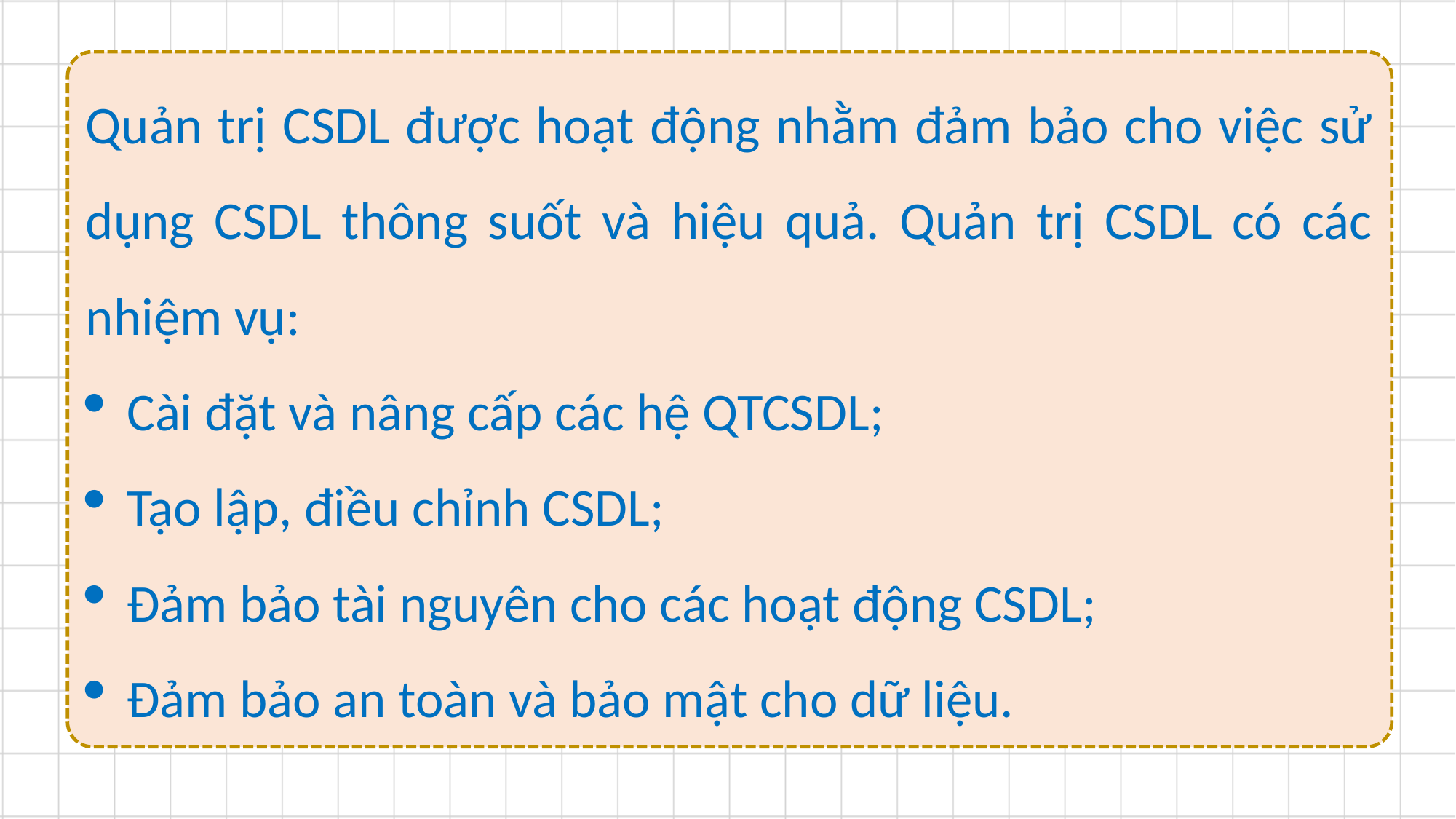

Quản trị CSDL được hoạt động nhằm đảm bảo cho việc sử dụng CSDL thông suốt và hiệu quả. Quản trị CSDL có các nhiệm vụ:
Cài đặt và nâng cấp các hệ QTCSDL;
Tạo lập, điều chỉnh CSDL;
Đảm bảo tài nguyên cho các hoạt động CSDL;
Đảm bảo an toàn và bảo mật cho dữ liệu.